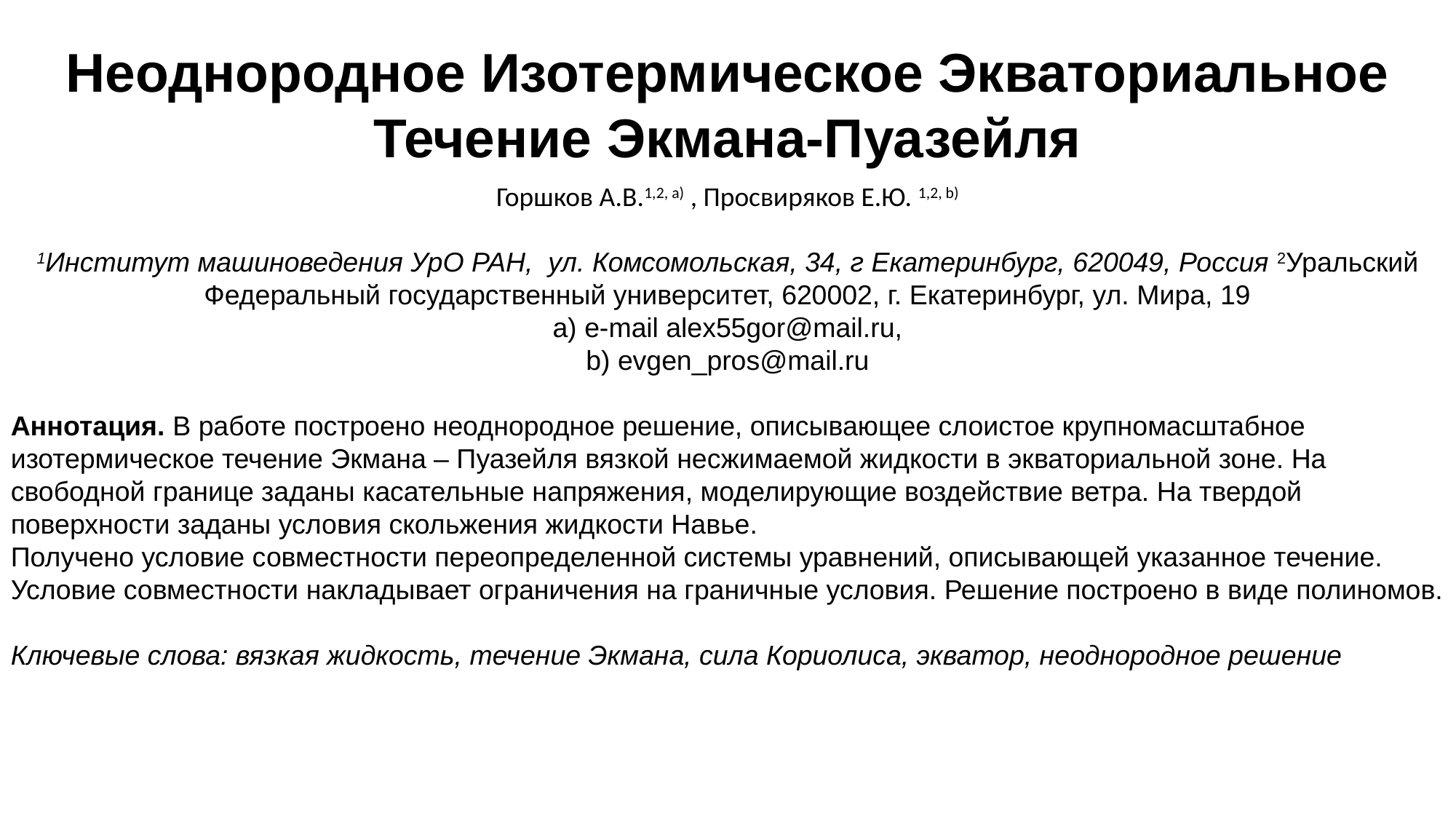

# Неоднородное Изотермическое Экваториальное Течение Экмана-Пуазейля
Горшков А.В.1,2, a) , Просвиряков Е.Ю. 1,2, b)

1Институт машиноведения УрО РАН,  ул. Комсомольская, 34, г Екатеринбург, 620049, Россия 2Уральский Федеральный государственный университет, 620002, г. Екатеринбург, ул. Мира, 19
a) e-mail alex55gor@mail.ru,
b) evgen_pros@mail.ru

Аннотация. В работе построено неоднородное решение, описывающее слоистое крупномасштабное изотермическое течение Экмана – Пуазейля вязкой несжимаемой жидкости в экваториальной зоне. На свободной границе заданы касательные напряжения, моделирующие воздействие ветра. На твердой поверхности заданы условия скольжения жидкости Навье.
Получено условие совместности переопределенной системы уравнений, описывающей указанное течение. Условие совместности накладывает ограничения на граничные условия. Решение построено в виде полиномов.

Ключевые слова: вязкая жидкость, течение Экмана, сила Кориолиса, экватор, неоднородное решение